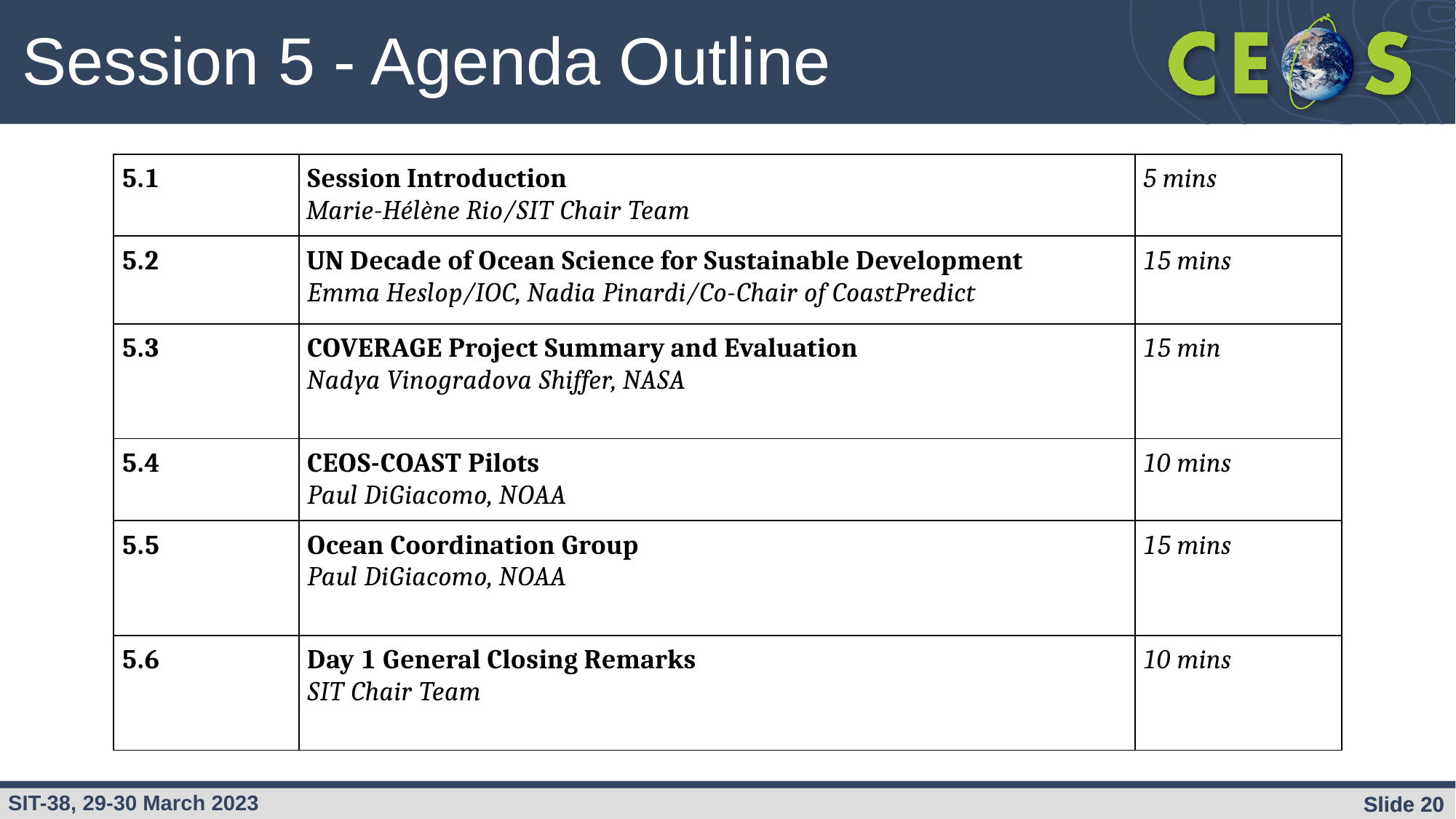

Session 5 - Agenda Outline

| 5.1 | Session Introduction Marie-Hélène Rio/SIT Chair Team | 5 mins |
| --- | --- | --- |
| 5.2 | UN Decade of Ocean Science for Sustainable Development Emma Heslop/IOC, Nadia Pinardi/Co-Chair of CoastPredict | 15 mins |
| 5.3 | COVERAGE Project Summary and Evaluation Nadya Vinogradova Shiffer, NASA | 15 min |
| 5.4 | CEOS-COAST Pilots Paul DiGiacomo, NOAA | 10 mins |
| 5.5 | Ocean Coordination Group Paul DiGiacomo, NOAA | 15 mins |
| 5.6 | Day 1 General Closing Remarks SIT Chair Team | 10 mins |
Slide 20